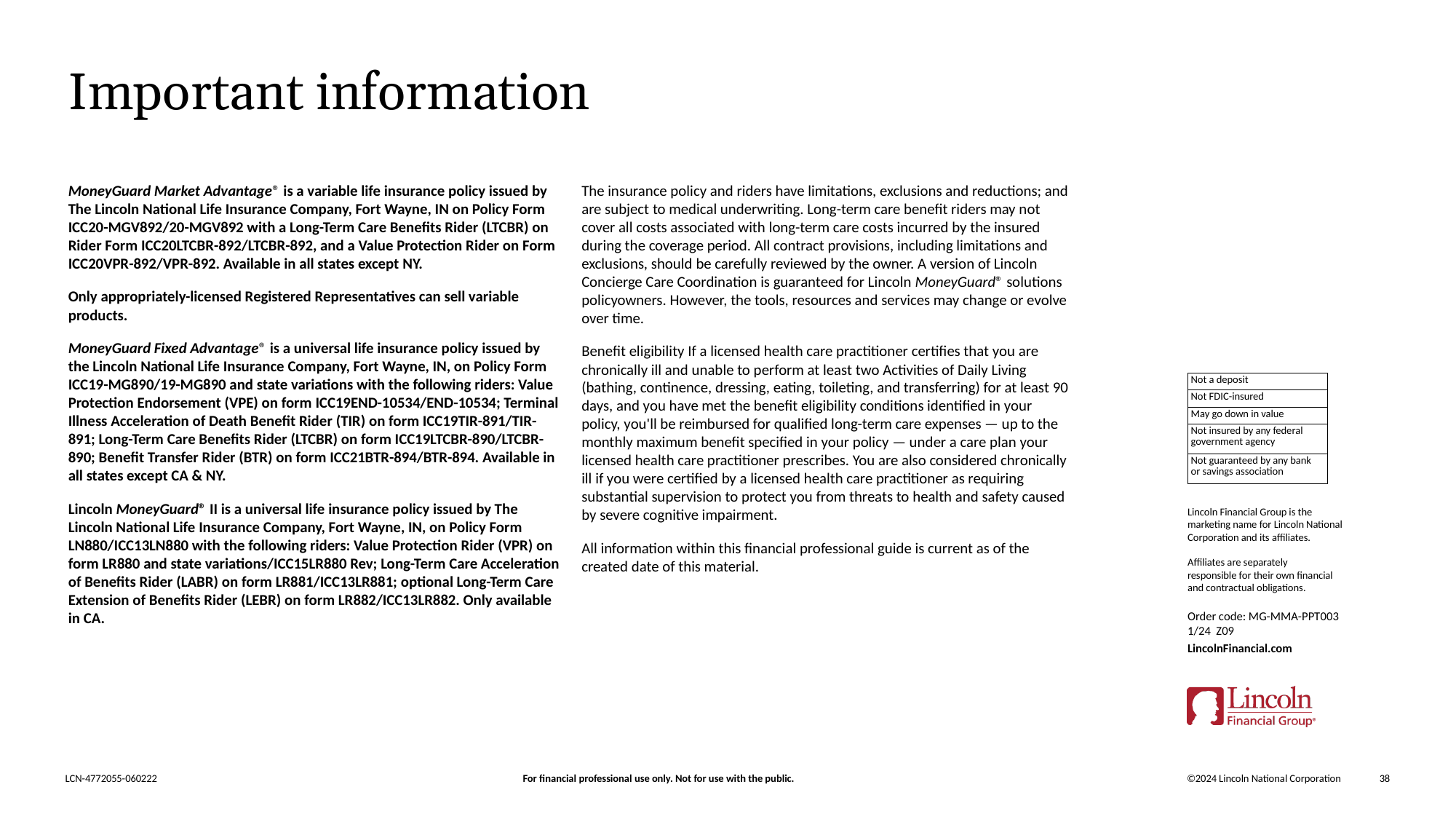

# Important information
MoneyGuard Market Advantage® is a variable life insurance policy issued by The Lincoln National Life Insurance Company, Fort Wayne, IN on Policy Form ICC20-MGV892/20-MGV892 with a Long-Term Care Benefits Rider (LTCBR) on Rider Form ICC20LTCBR-892/LTCBR-892, and a Value Protection Rider on Form ICC20VPR-892/VPR-892. Available in all states except NY.
Only appropriately-licensed Registered Representatives can sell variable products.
MoneyGuard Fixed Advantage® is a universal life insurance policy issued by the Lincoln National Life Insurance Company, Fort Wayne, IN, on Policy Form ICC19-MG890/19-MG890 and state variations with the following riders: Value Protection Endorsement (VPE) on form ICC19END-10534/END-10534; Terminal Illness Acceleration of Death Benefit Rider (TIR) on form ICC19TIR-891/TIR-891; Long-Term Care Benefits Rider (LTCBR) on form ICC19LTCBR-890/LTCBR-890; Benefit Transfer Rider (BTR) on form ICC21BTR-894/BTR-894. Available in all states except CA & NY.
Lincoln MoneyGuard® II is a universal life insurance policy issued by The Lincoln National Life Insurance Company, Fort Wayne, IN, on Policy Form LN880/ICC13LN880 with the following riders: Value Protection Rider (VPR) on form LR880 and state variations/ICC15LR880 Rev; Long-Term Care Acceleration of Benefits Rider (LABR) on form LR881/ICC13LR881; optional Long-Term Care Extension of Benefits Rider (LEBR) on form LR882/ICC13LR882. Only available in CA.
The insurance policy and riders have limitations, exclusions and reductions; and are subject to medical underwriting. Long-term care benefit riders may not cover all costs associated with long-term care costs incurred by the insured during the coverage period. All contract provisions, including limitations and exclusions, should be carefully reviewed by the owner. A version of Lincoln Concierge Care Coordination is guaranteed for Lincoln MoneyGuard® solutions policyowners. However, the tools, resources and services may change or evolve over time.
Benefit eligibility If a licensed health care practitioner certifies that you are chronically ill and unable to perform at least two Activities of Daily Living (bathing, continence, dressing, eating, toileting, and transferring) for at least 90 days, and you have met the benefit eligibility conditions identified in your policy, you'll be reimbursed for qualified long-term care expenses — up to the monthly maximum benefit specified in your policy — under a care plan your licensed health care practitioner prescribes. You are also considered chronically ill if you were certified by a licensed health care practitioner as requiring substantial supervision to protect you from threats to health and safety caused by severe cognitive impairment.
All information within this financial professional guide is current as of the created date of this material.